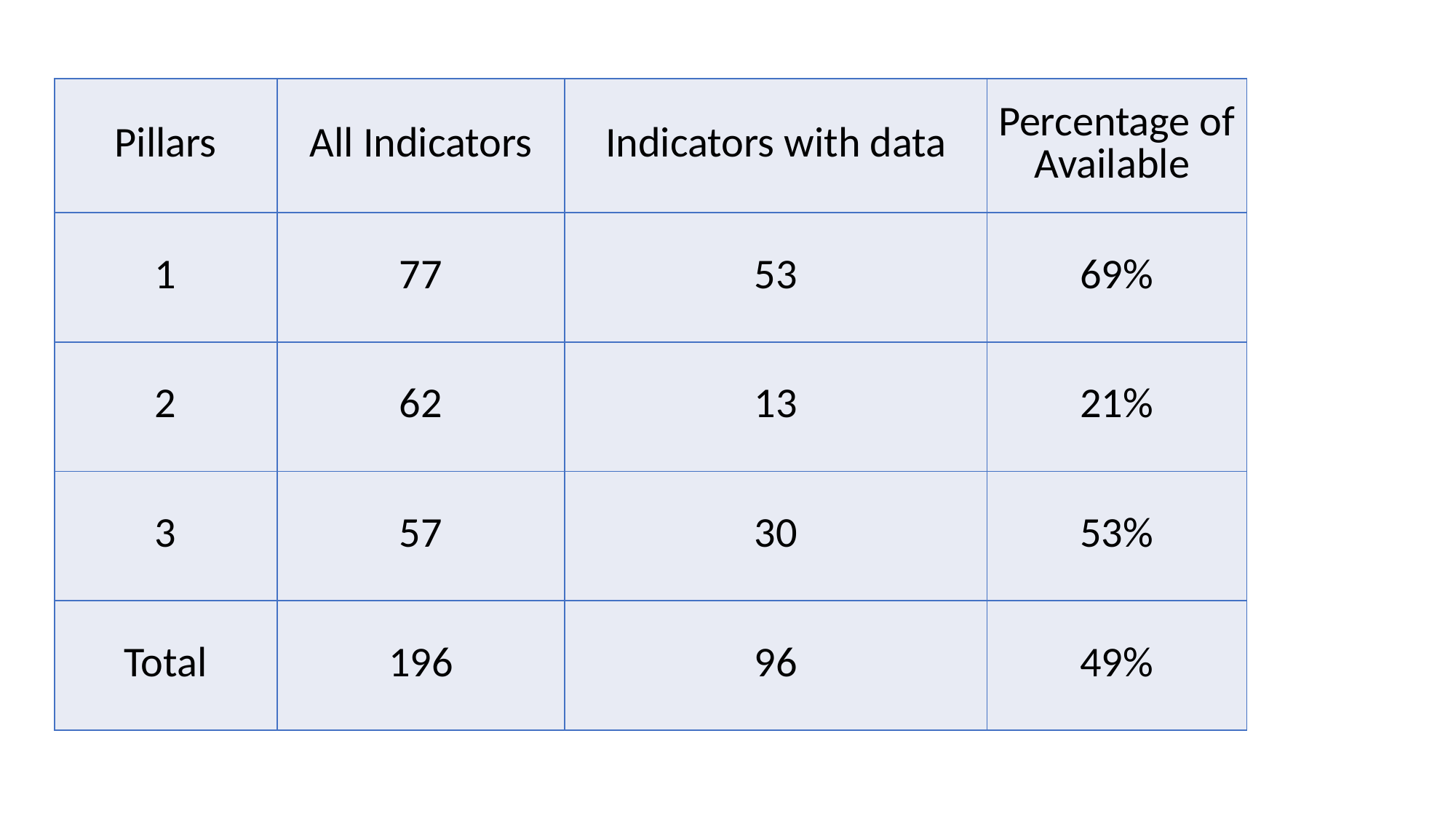

| Pillars | All Indicators | Indicators with data | Percentage of Available |
| --- | --- | --- | --- |
| 1 | 77 | 53 | 69% |
| 2 | 62 | 13 | 21% |
| 3 | 57 | 30 | 53% |
| Total | 196 | 96 | 49% |